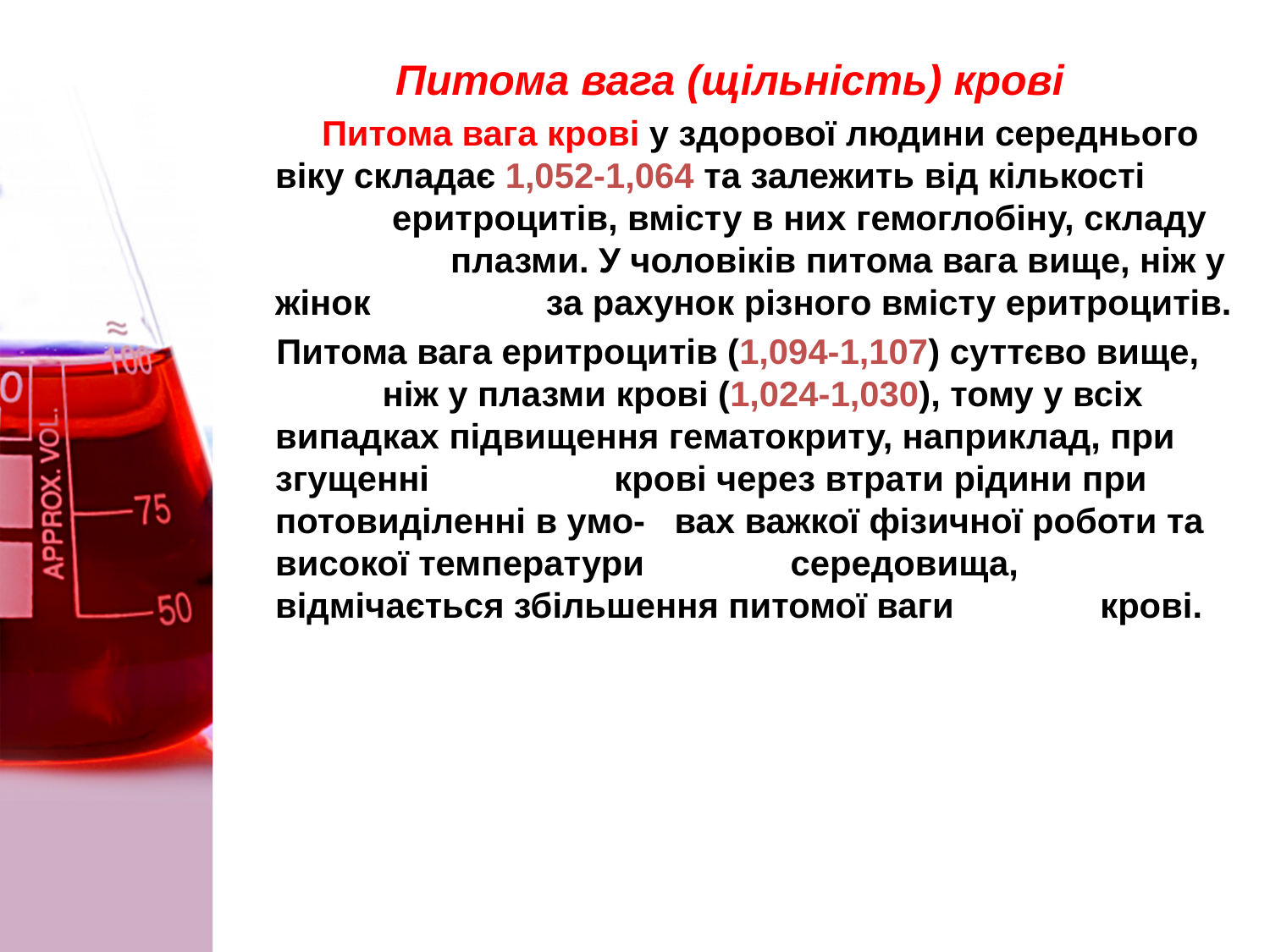

Питома вага (щільність) крові
            Питома вага крові у здорової людини середнього віку складає 1,052-1,064 та залежить від кількості                     еритроцитів, вмісту в них гемоглобіну, складу                     плазми. У чоловіків питома вага вище, ніж у жінок                  за рахунок різного вмісту еритроцитів.
     Питома вага еритроцитів (1,094-1,107) суттєво вище,               ніж у плазми крові (1,024-1,030), тому у всіх випадках підвищення гематокриту, наприклад, при згущенні                   крові через втрати рідини при потовиділенні в умо-   вах важкої фізичної роботи та високої температури               середовища, відмічається збільшення питомої ваги               крові.